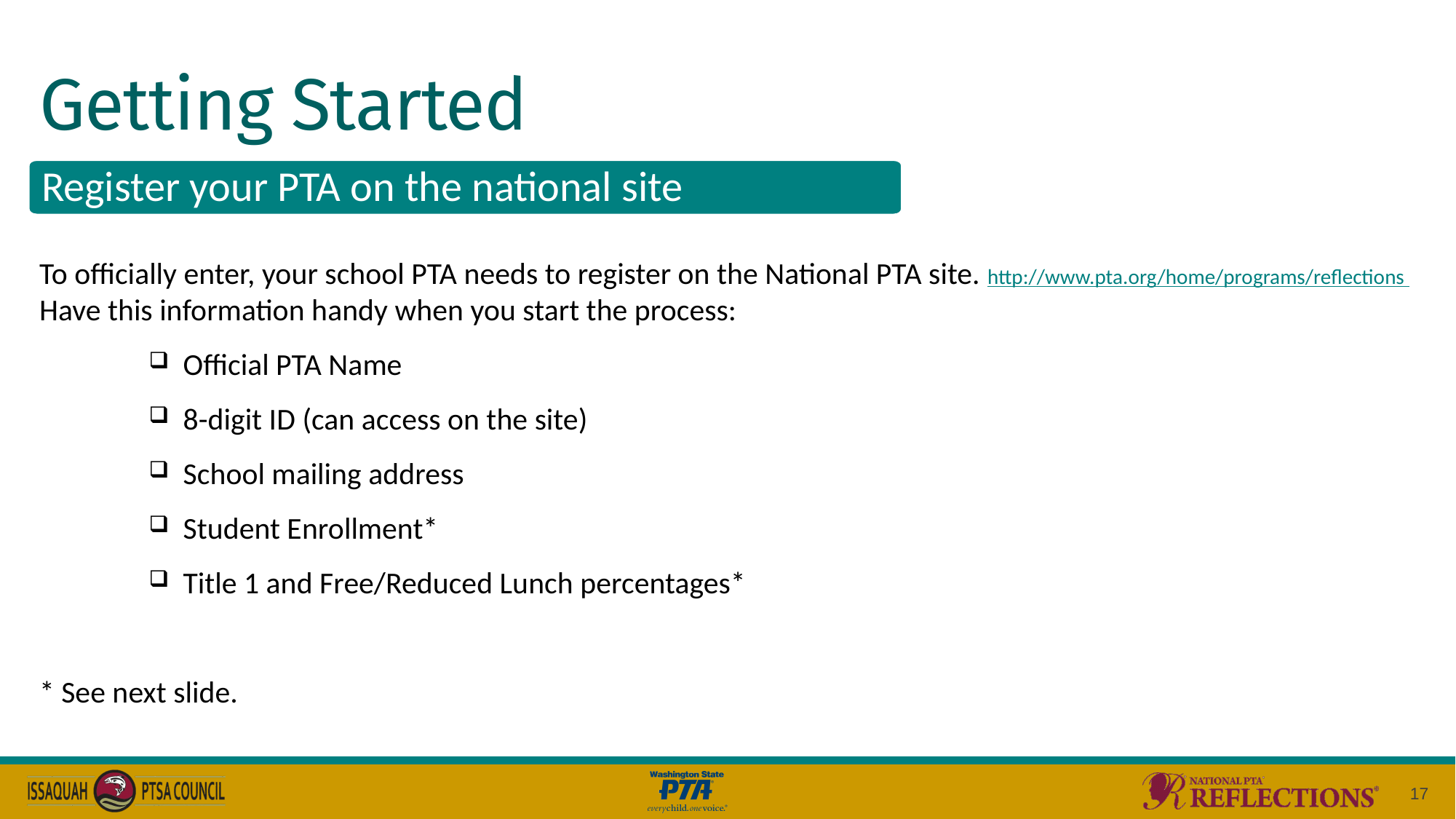

# Getting Started
Register your PTA on the national site
To officially enter, your school PTA needs to register on the National PTA site. http://www.pta.org/home/programs/reflections
Have this information handy when you start the process:
Official PTA Name
8-digit ID (can access on the site)
School mailing address
Student Enrollment*
Title 1 and Free/Reduced Lunch percentages*

* See next slide.